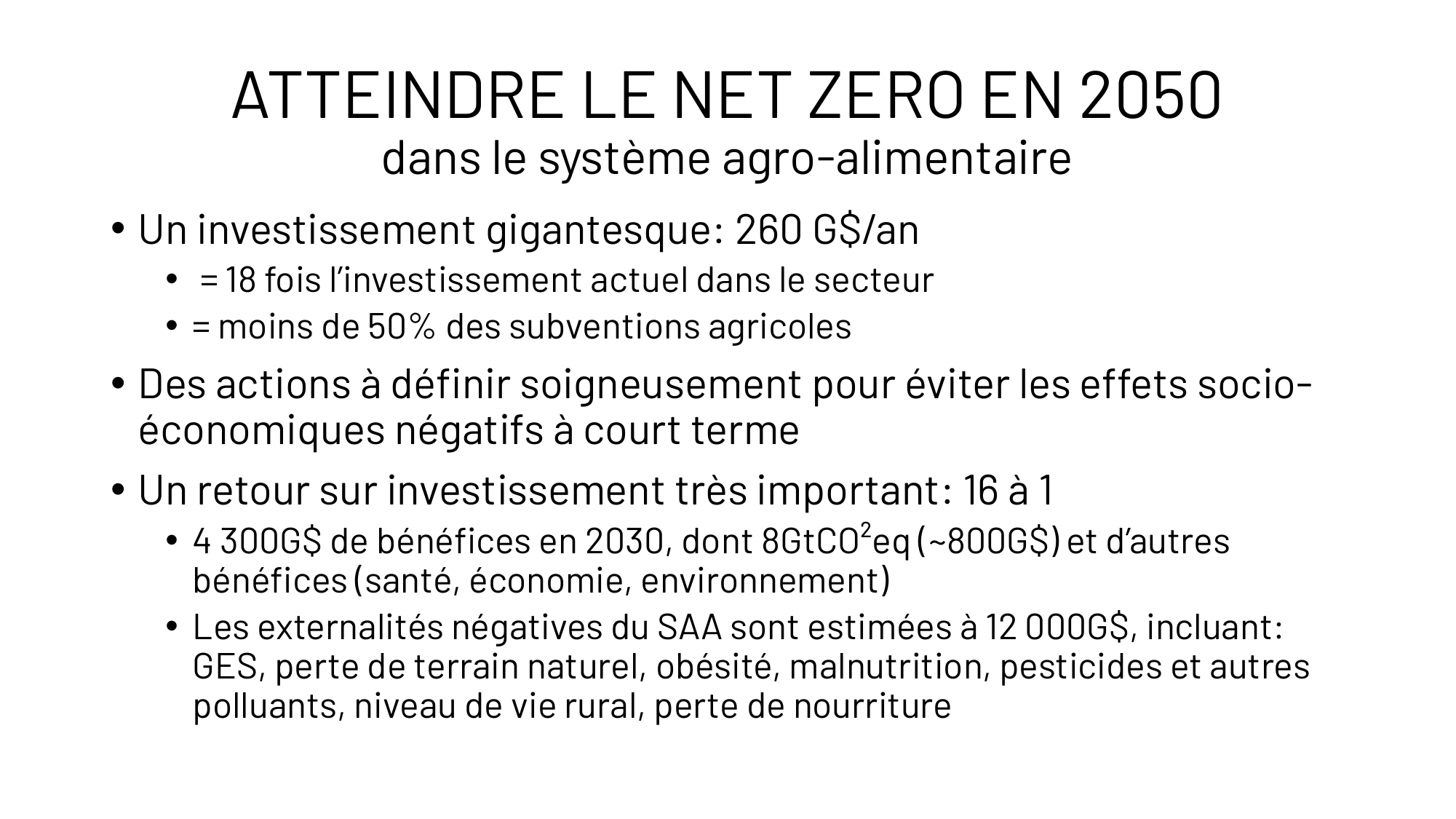

# ATTEINDRE LE NET ZERO EN 2050 dans le système agro-alimentaire
Un investissement gigantesque: 260 G$/an
 = 18 fois l’investissement actuel dans le secteur
= moins de 50% des subventions agricoles
Des actions à définir soigneusement pour éviter les effets socio-économiques négatifs à court terme
Un retour sur investissement très important: 16 à 1
4 300G$ de bénéfices en 2030, dont 8GtCO²eq (~800G$) et d’autres bénéfices (santé, économie, environnement)
Les externalités négatives du SAA sont estimées à 12 000G$, incluant: GES, perte de terrain naturel, obésité, malnutrition, pesticides et autres polluants, niveau de vie rural, perte de nourriture